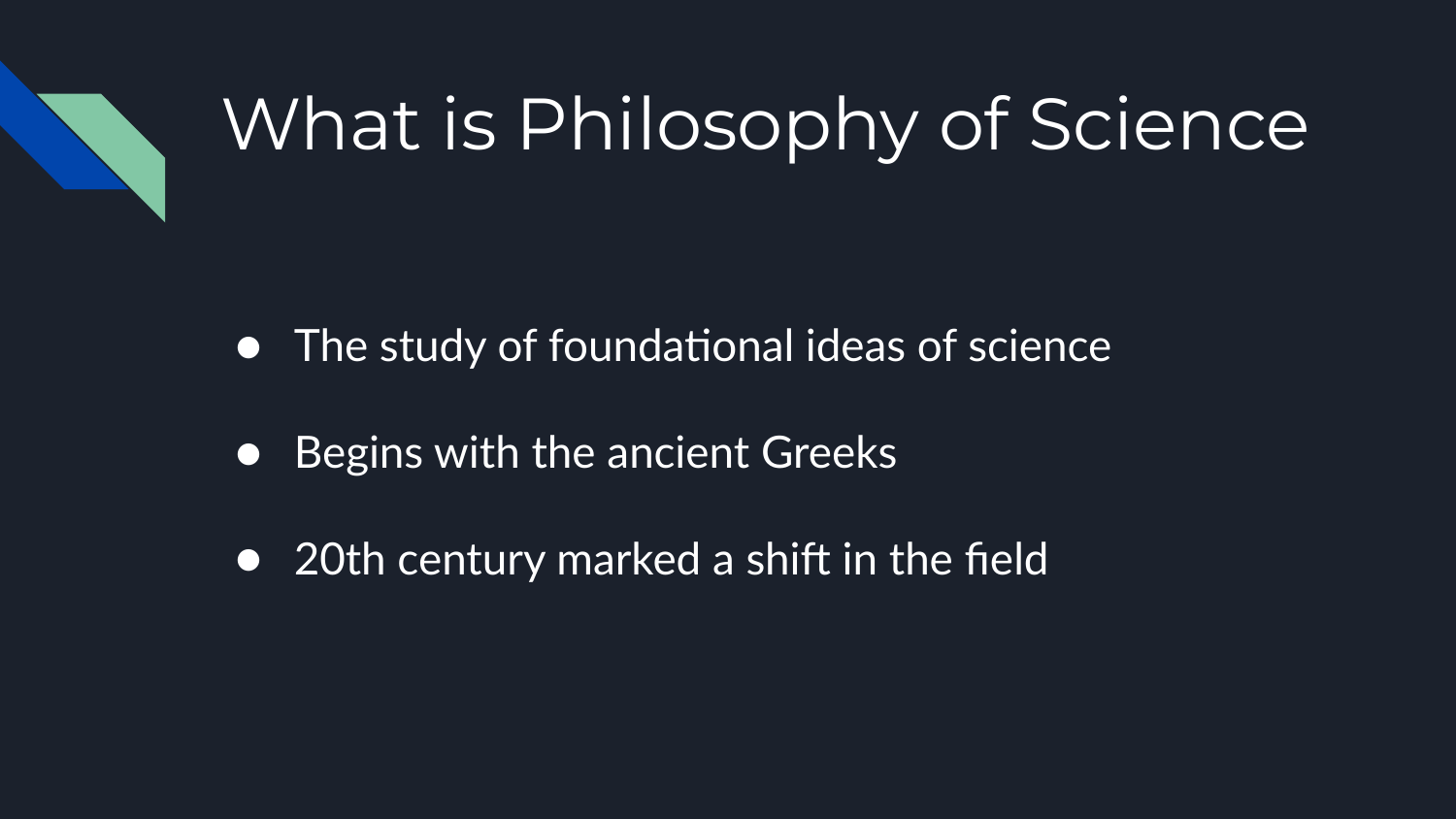

# What is Philosophy of Science

The study of foundational ideas of science
Begins with the ancient Greeks
20th century marked a shift in the field